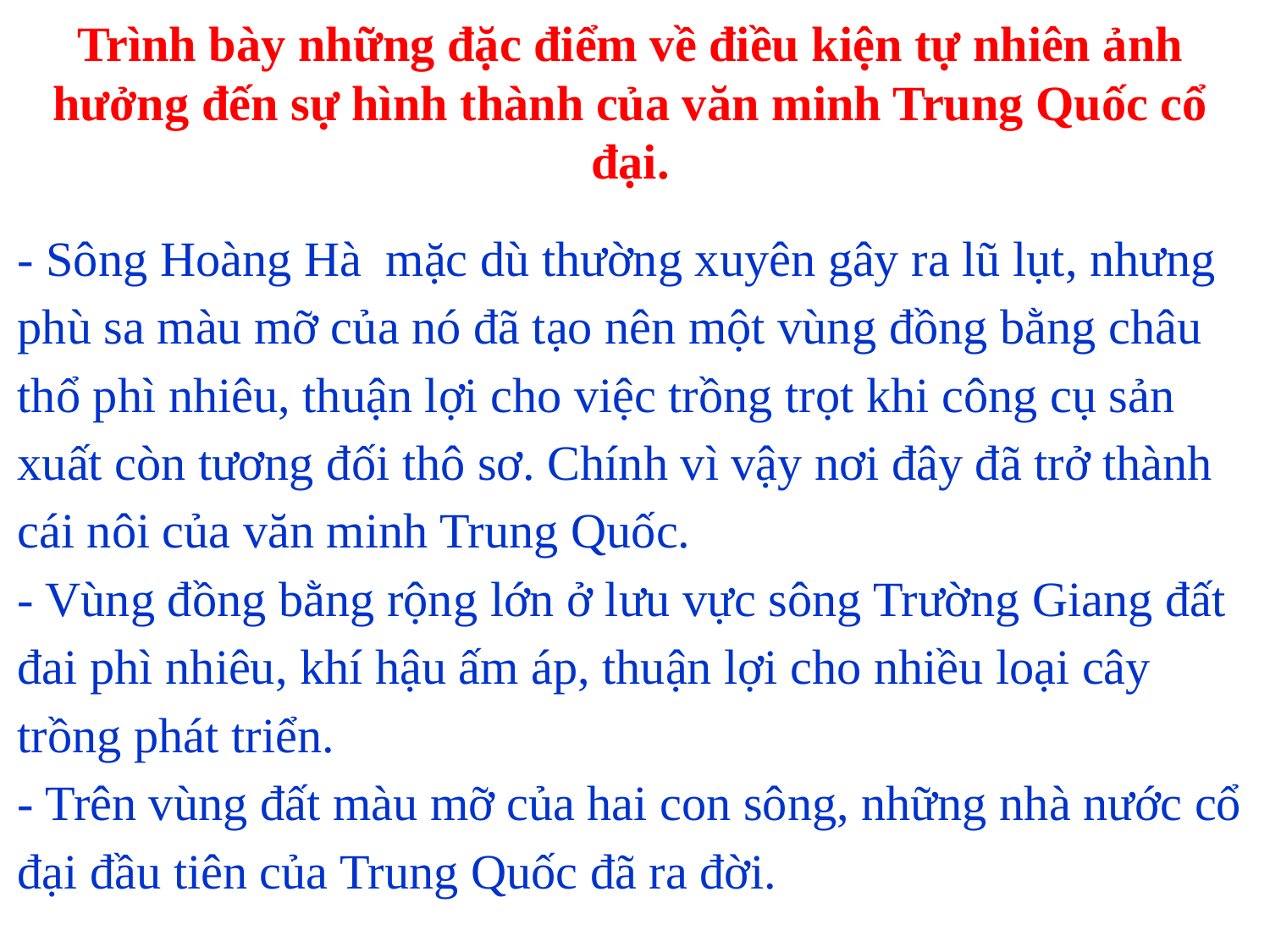

# Trình bày những đặc điểm về điều kiện tự nhiên ảnh hưởng đến sự hình thành của văn minh Trung Quốc cổ đại.
- Sông Hoàng Hà  mặc dù thường xuyên gây ra lũ lụt, nhưng phù sa màu mỡ của nó đã tạo nên một vùng đồng bằng châu thổ phì nhiêu, thuận lợi cho việc trồng trọt khi công cụ sản xuất còn tương đối thô sơ. Chính vì vậy nơi đây đã trở thành cái nôi của văn minh Trung Quốc.
- Vùng đồng bằng rộng lớn ở lưu vực sông Trường Giang đất đai phì nhiêu, khí hậu ấm áp, thuận lợi cho nhiều loại cây trồng phát triển.
- Trên vùng đất màu mỡ của hai con sông, những nhà nước cổ đại đầu tiên của Trung Quốc đã ra đời.